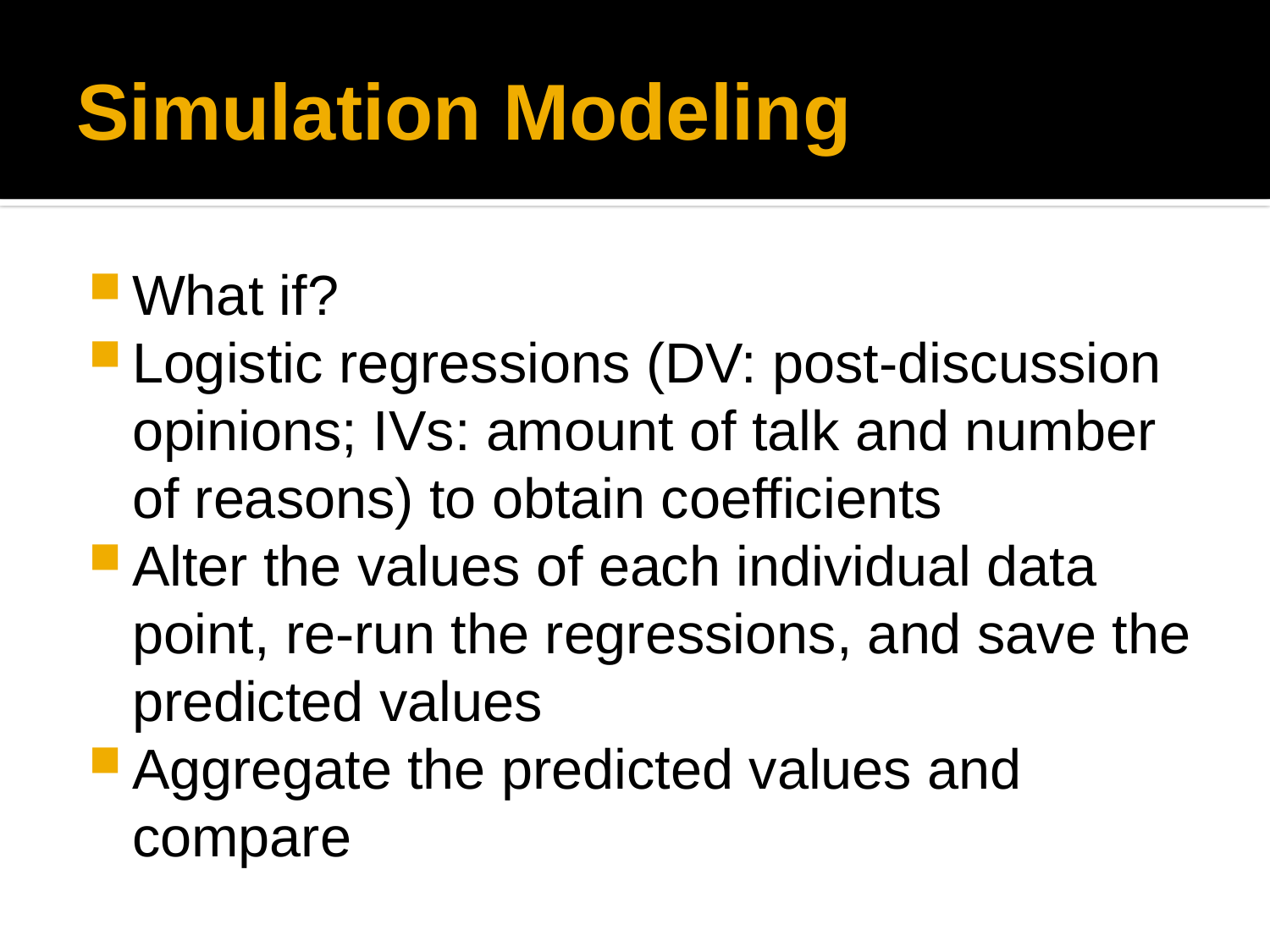

# Simulation Modeling
What if?
Logistic regressions (DV: post-discussion opinions; IVs: amount of talk and number of reasons) to obtain coefficients
Alter the values of each individual data point, re-run the regressions, and save the predicted values
Aggregate the predicted values and compare